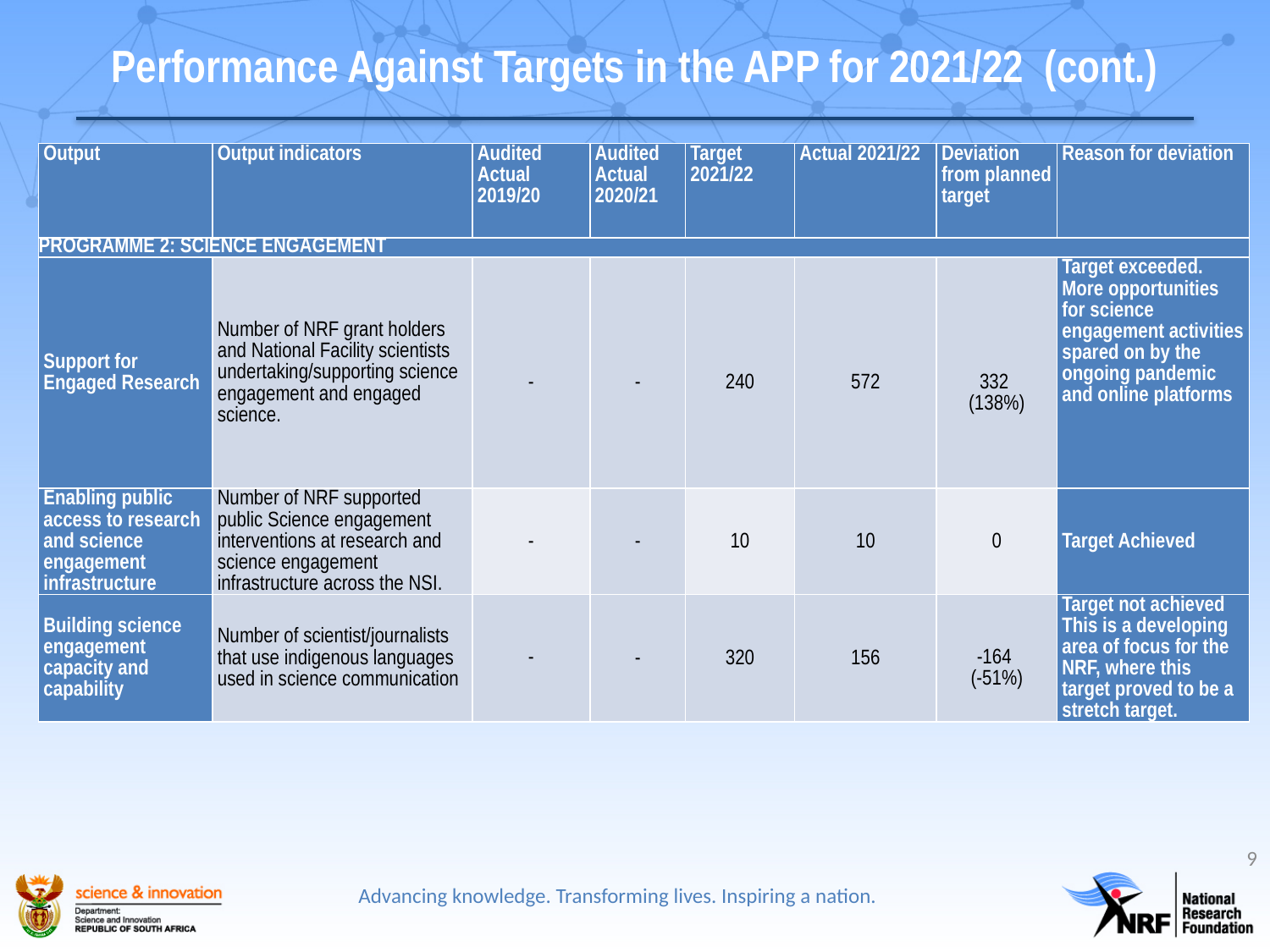

# Performance Against Targets in the APP for 2021/22  (cont.)
| Output | Output indicators | Audited Actual 2019/20 | Audited Actual 2020/21 | Target 2021/22 | Actual 2021/22 | Deviation from planned target | Reason for deviation |
| --- | --- | --- | --- | --- | --- | --- | --- |
| PROGRAMME 2: SCIENCE ENGAGEMENT |  |  |  |  |  |  |  |
| Support for Engaged Research | Number of NRF grant holders and National Facility scientists undertaking/supporting science engagement and engaged science. | - | - | 240 | 572 | 332 (138%) | Target exceeded. More opportunities for science engagement activities spared on by the ongoing pandemic and online platforms |
| Enabling public access to research and science engagement infrastructure | Number of NRF supported public Science engagement interventions at research and science engagement infrastructure across the NSI. | - | - | 10 | 10 | 0 | Target Achieved |
| Building science engagement capacity and capability | Number of scientist/journalists that use indigenous languages used in science communication | - | - | 320 | 156 | -164 (-51%) | Target not achieved This is a developing area of focus for the NRF, where this target proved to be a stretch target. |
9
Advancing knowledge. Transforming lives. Inspiring a nation.